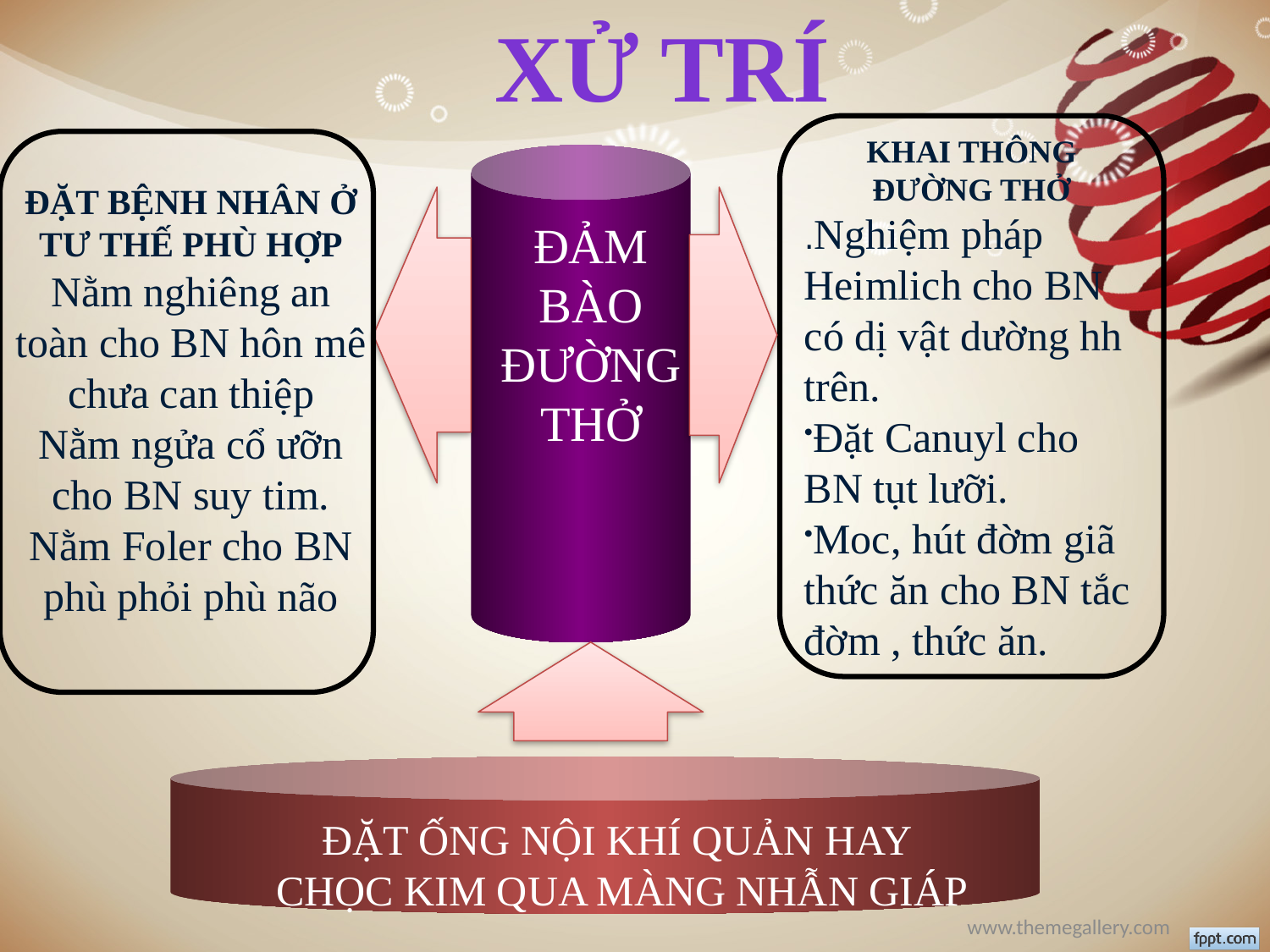

Xử trí

KHAI THÔNG ĐƯỜNG THỞ
.Nghiệm pháp Heimlich cho BN có dị vật dường hh trên.
Đặt Canuyl cho BN tụt lưỡi.
Moc, hút đờm giã thức ăn cho BN tắc đờm , thức ăn.

ĐẶT BỆNH NHÂN Ở TƯ THẾ PHÙ HỢP
Nằm nghiêng an toàn cho BN hôn mê chưa can thiệp
Nằm ngửa cổ ưỡn cho BN suy tim.
Nằm Foler cho BN phù phỏi phù não

ĐẢM BÀO ĐƯỜNG THỞ

ĐẶT ỐNG NỘI KHÍ QUẢN HAY
CHỌC KIM QUA MÀNG NHẪN GIÁP
www.themegallery.com